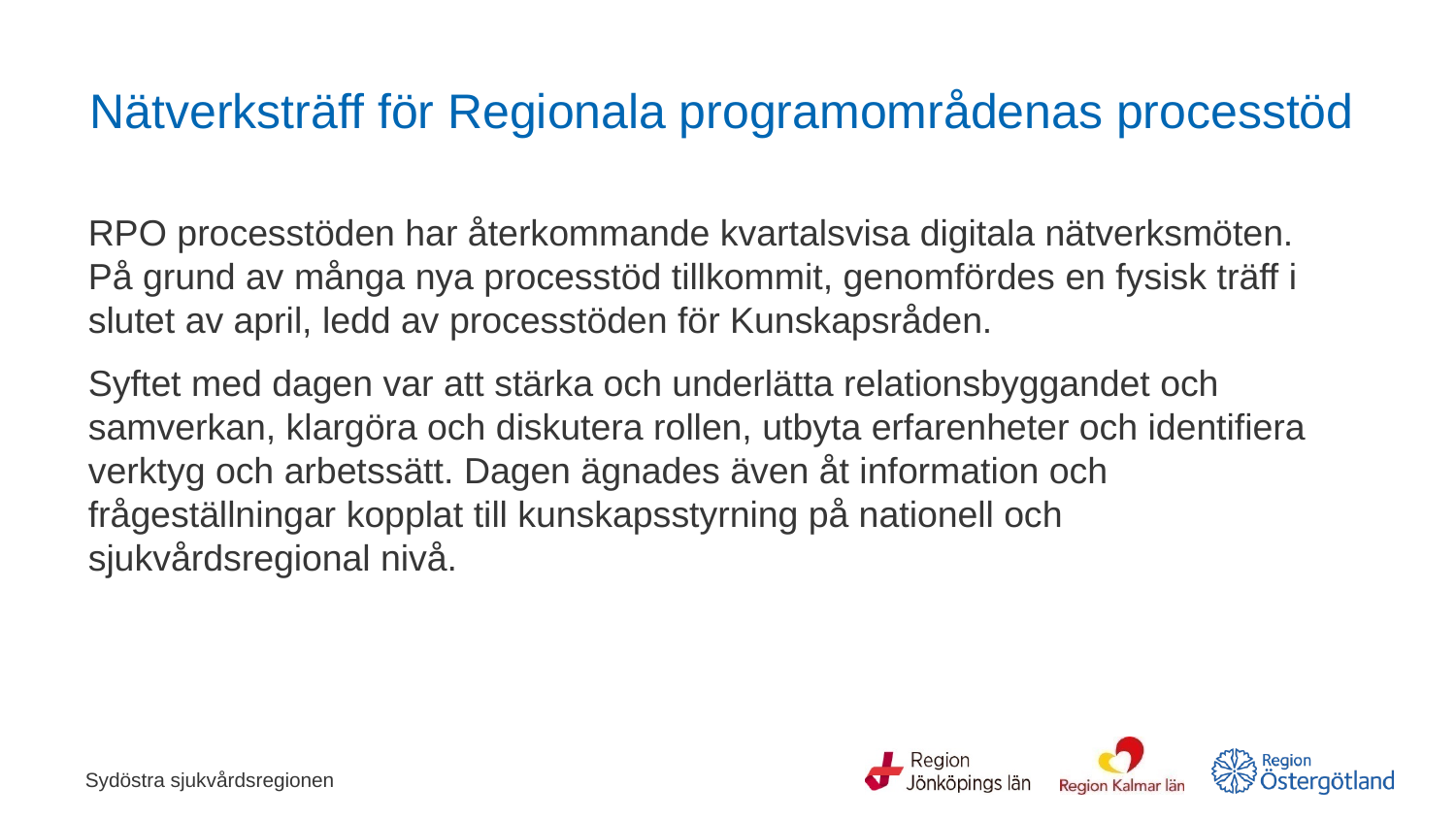

# Nätverksträff för Regionala programområdenas processtöd
RPO processtöden har återkommande kvartalsvisa digitala nätverksmöten. På grund av många nya processtöd tillkommit, genomfördes en fysisk träff i slutet av april, ledd av processtöden för Kunskapsråden.
Syftet med dagen var att stärka och underlätta relationsbyggandet och samverkan, klargöra och diskutera rollen, utbyta erfarenheter och identifiera verktyg och arbetssätt. Dagen ägnades även åt information och frågeställningar kopplat till kunskapsstyrning på nationell och sjukvårdsregional nivå.